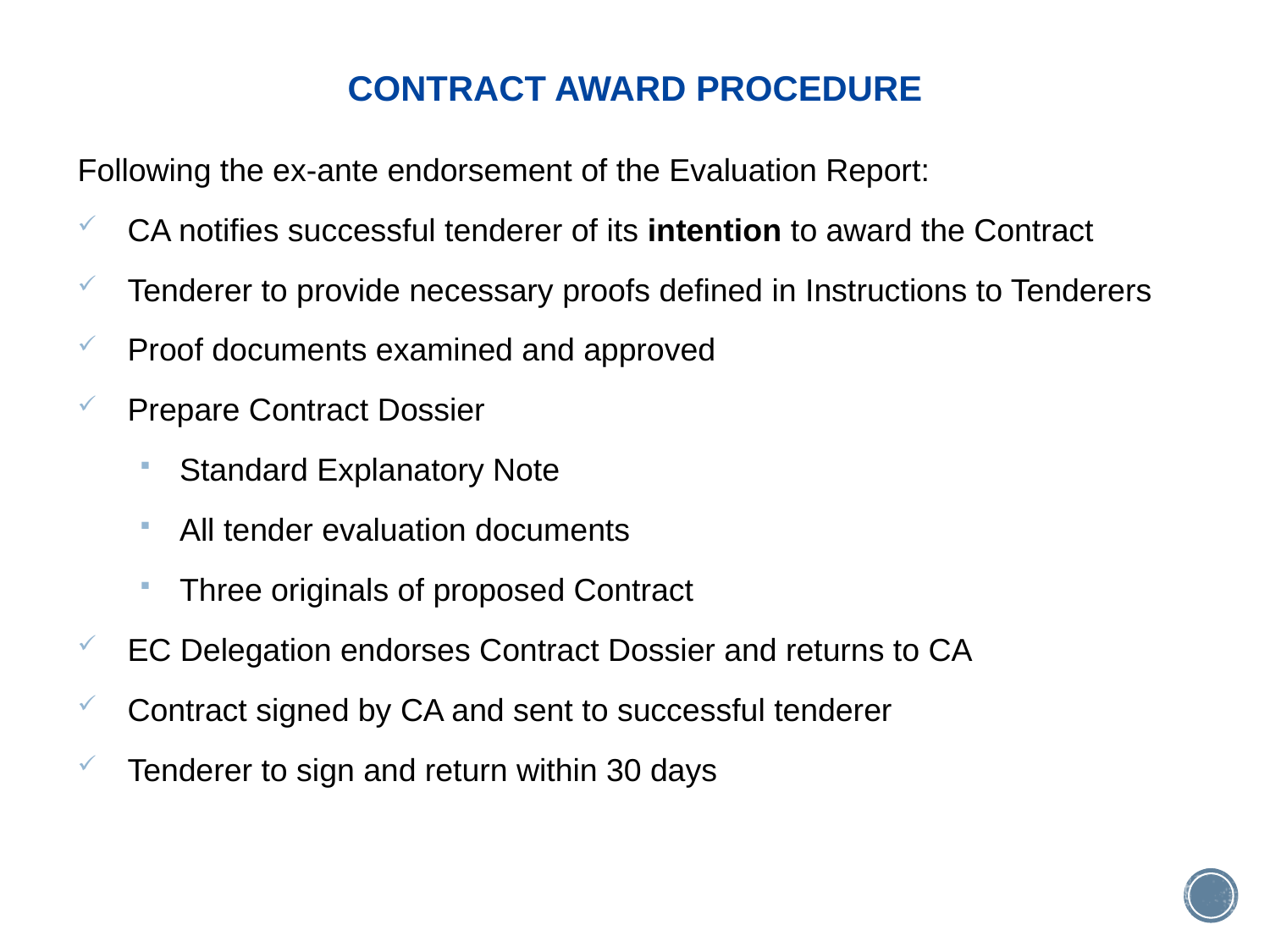

# CONTRACT AWARD PROCEDURE
Following the ex-ante endorsement of the Evaluation Report:
CA notifies successful tenderer of its intention to award the Contract
Tenderer to provide necessary proofs defined in Instructions to Tenderers
Proof documents examined and approved
Prepare Contract Dossier
Standard Explanatory Note
All tender evaluation documents
Three originals of proposed Contract
EC Delegation endorses Contract Dossier and returns to CA
Contract signed by CA and sent to successful tenderer
Tenderer to sign and return within 30 days